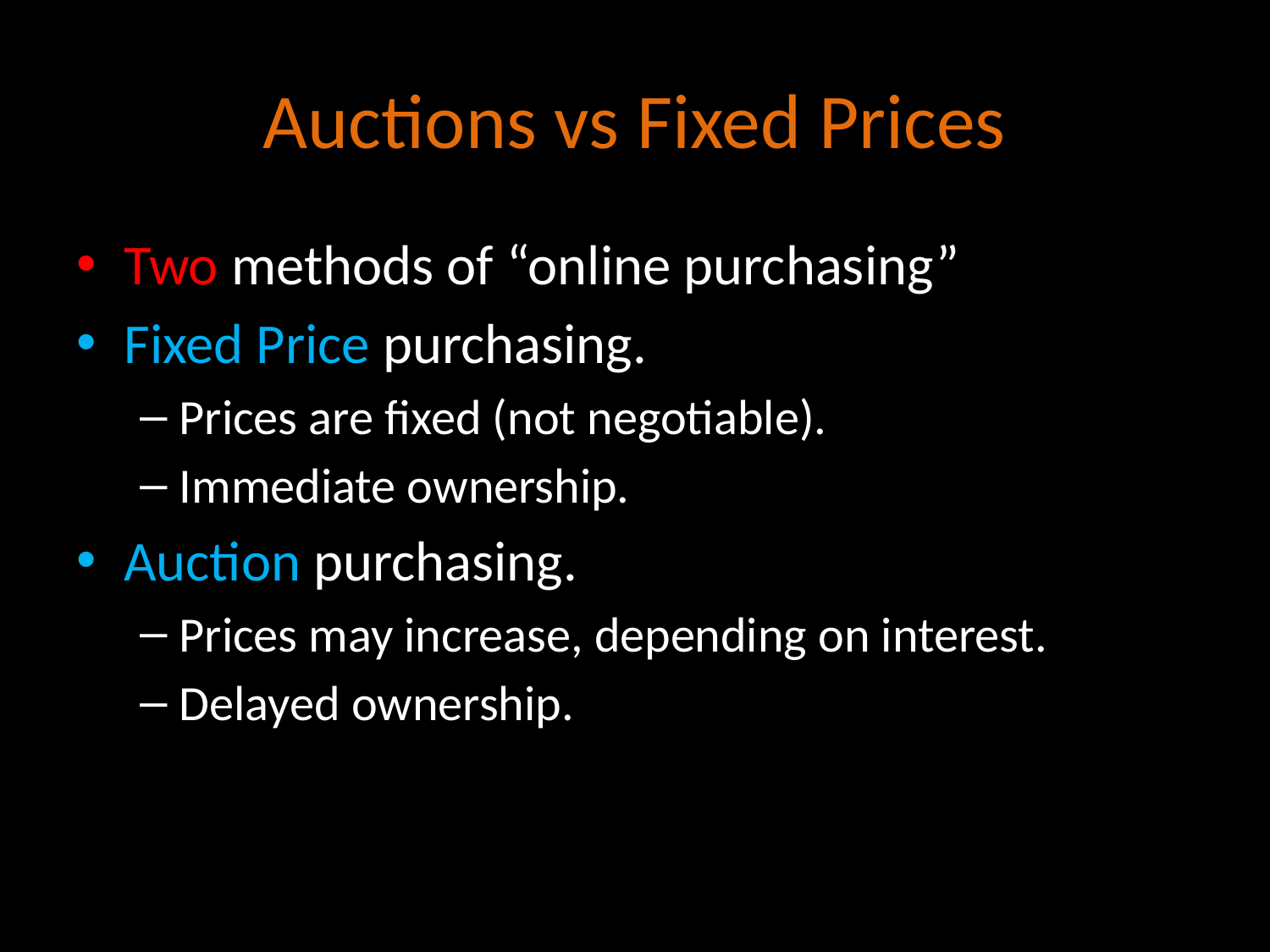

# Auctions vs Fixed Prices
Two methods of “online purchasing”
Fixed Price purchasing.
Prices are fixed (not negotiable).
Immediate ownership.
Auction purchasing.
Prices may increase, depending on interest.
Delayed ownership.